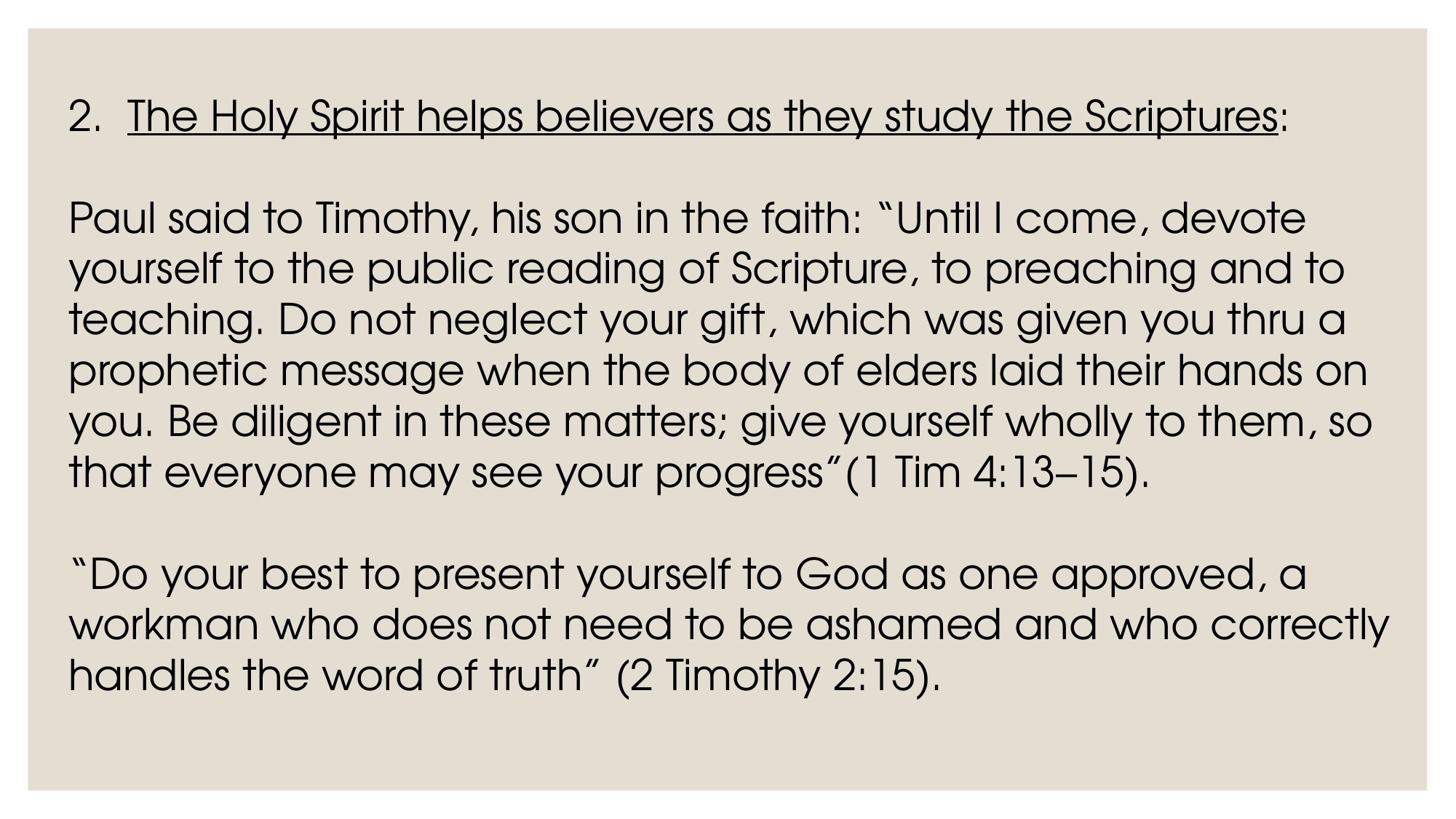

2.  The Holy Spirit helps believers as they study the Scriptures:
Paul said to Timothy, his son in the faith: “Until I come, devote yourself to the public reading of Scripture, to preaching and to teaching. Do not neglect your gift, which was given you thru a prophetic message when the body of elders laid their hands on you. Be diligent in these matters; give yourself wholly to them, so that everyone may see your progress”(1 Tim 4:13–15). 
“Do your best to present yourself to God as one approved, a workman who does not need to be ashamed and who correctly handles the word of truth” (2 Timothy 2:15).